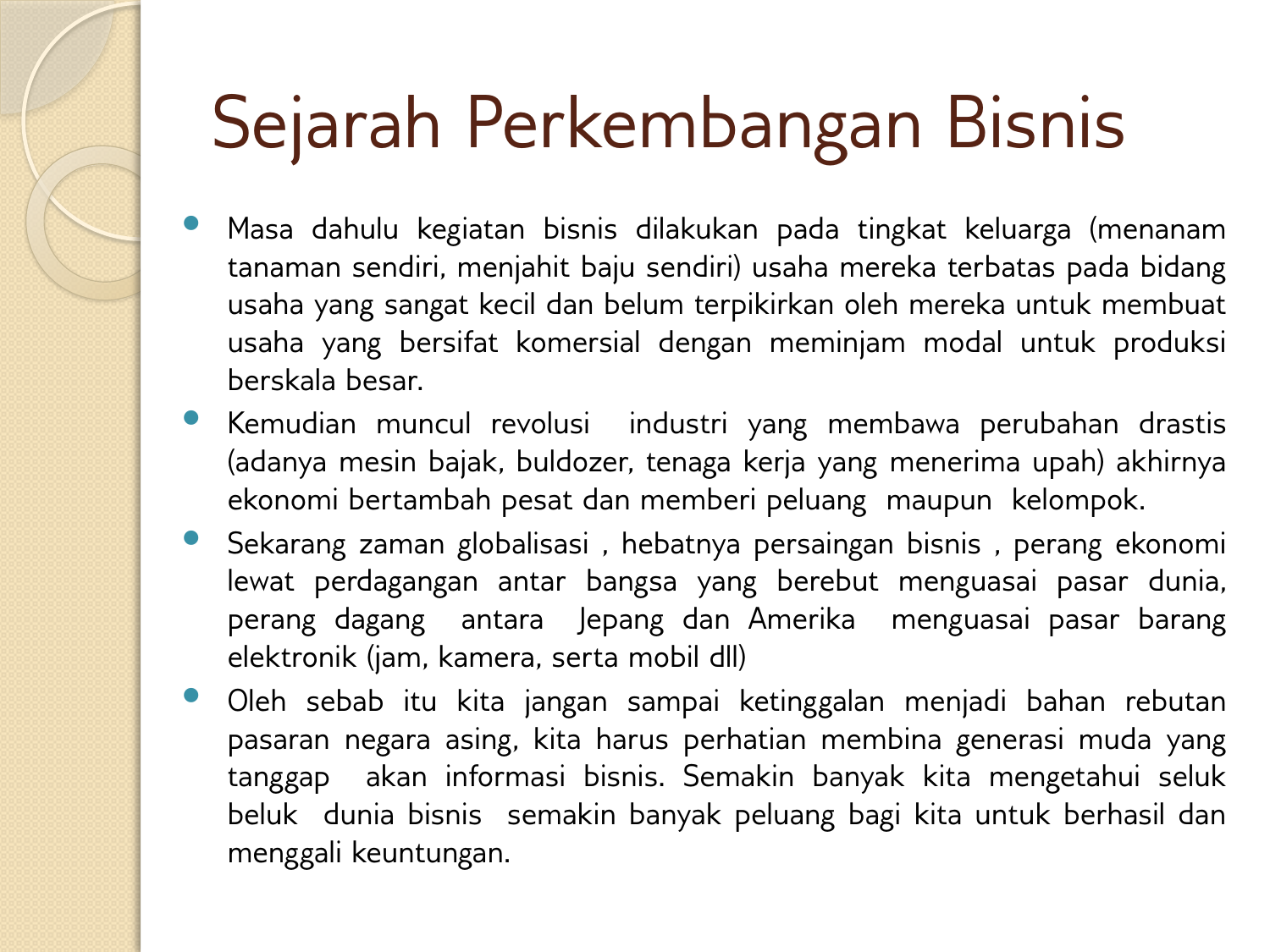

# Sejarah Perkembangan Bisnis
Masa dahulu kegiatan bisnis dilakukan pada tingkat keluarga (menanam tanaman sendiri, menjahit baju sendiri) usaha mereka terbatas pada bidang usaha yang sangat kecil dan belum terpikirkan oleh mereka untuk membuat usaha yang bersifat komersial dengan meminjam modal untuk produksi berskala besar.
Kemudian muncul revolusi  industri yang membawa perubahan drastis (adanya mesin bajak, buldozer, tenaga kerja yang menerima upah) akhirnya ekonomi bertambah pesat dan memberi peluang  maupun  kelompok.
Sekarang zaman globalisasi , hebatnya persaingan bisnis , perang ekonomi lewat perdagangan antar bangsa yang berebut menguasai pasar dunia, perang dagang  antara  Jepang dan Amerika  menguasai pasar barang elektronik (jam, kamera, serta mobil dll)
Oleh sebab itu kita jangan sampai ketinggalan menjadi bahan rebutan pasaran negara asing, kita harus perhatian membina generasi muda yang tanggap  akan informasi bisnis. Semakin banyak kita mengetahui seluk beluk  dunia bisnis  semakin banyak peluang bagi kita untuk berhasil dan menggali keuntungan.